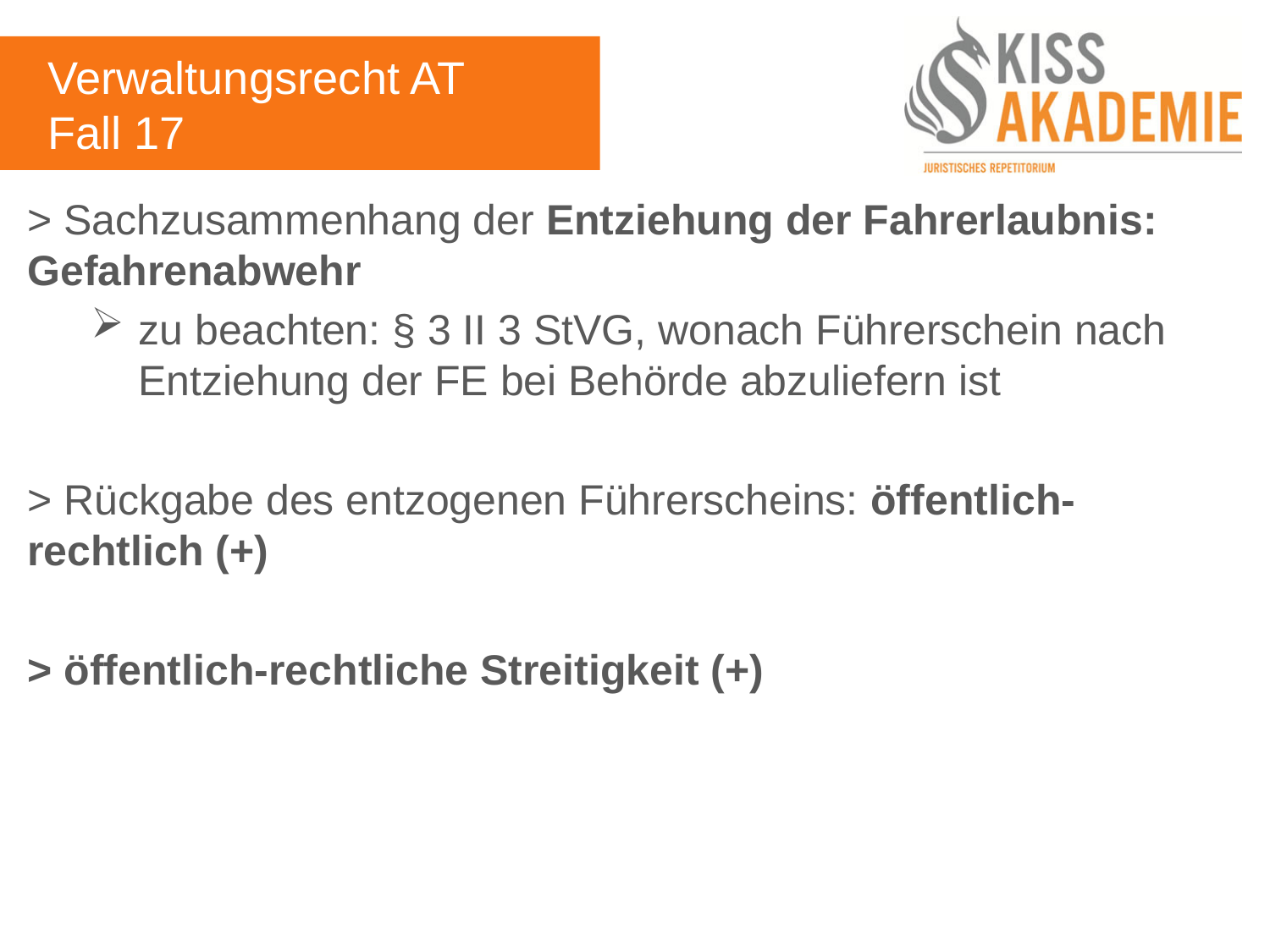

Verwaltungsrecht AT
Fall 17
> Sachzusammenhang der Entziehung der Fahrerlaubnis: Gefahrenabwehr
zu beachten: § 3 II 3 StVG, wonach Führerschein nach Entziehung der FE bei Behörde abzuliefern ist

> Rückgabe des entzogenen Führerscheins: öffentlich-rechtlich (+)

> öffentlich-rechtliche Streitigkeit (+)